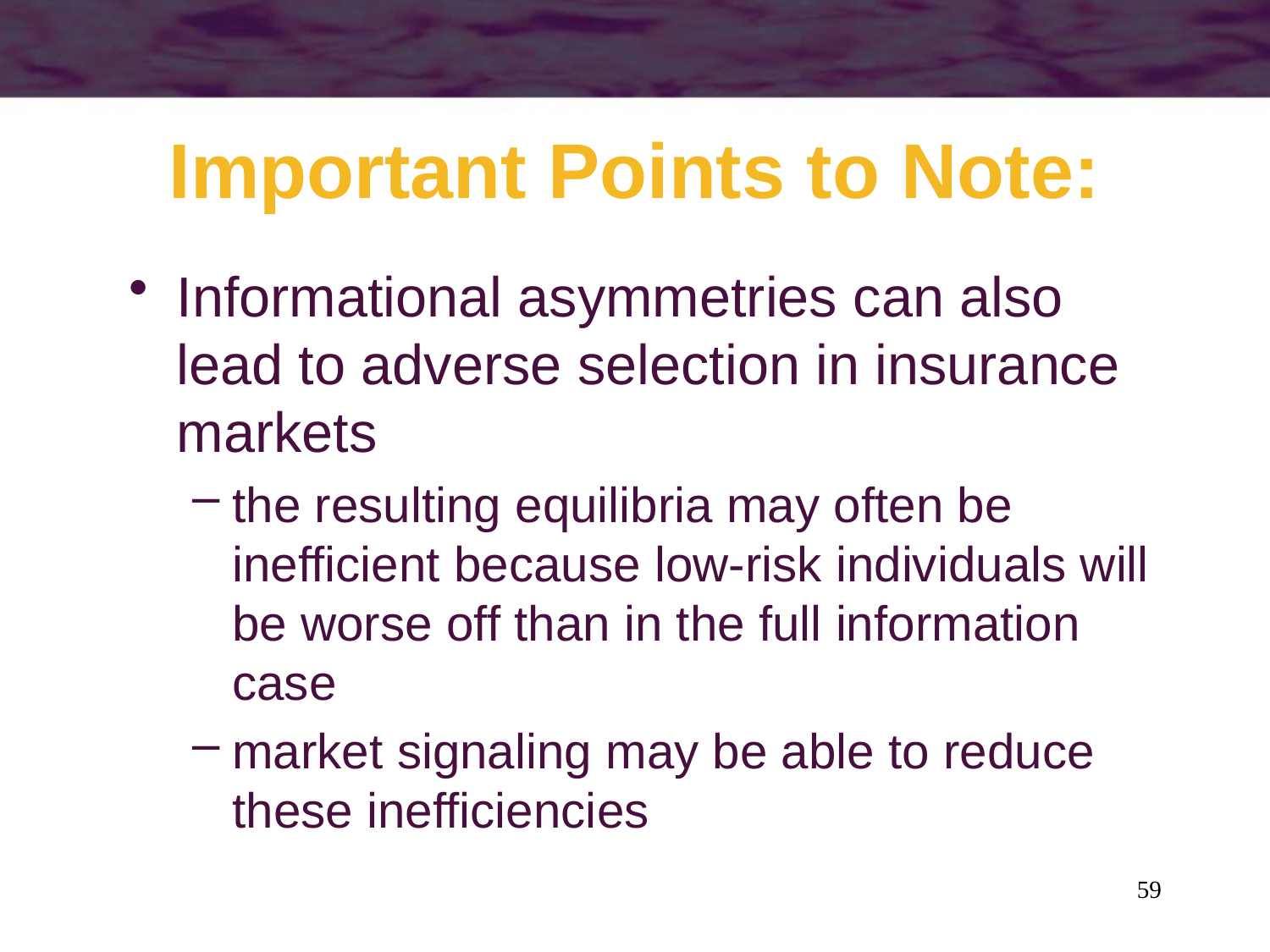

# Important Points to Note:
Informational asymmetries can also lead to adverse selection in insurance markets
the resulting equilibria may often be inefficient because low-risk individuals will be worse off than in the full information case
market signaling may be able to reduce these inefficiencies
59